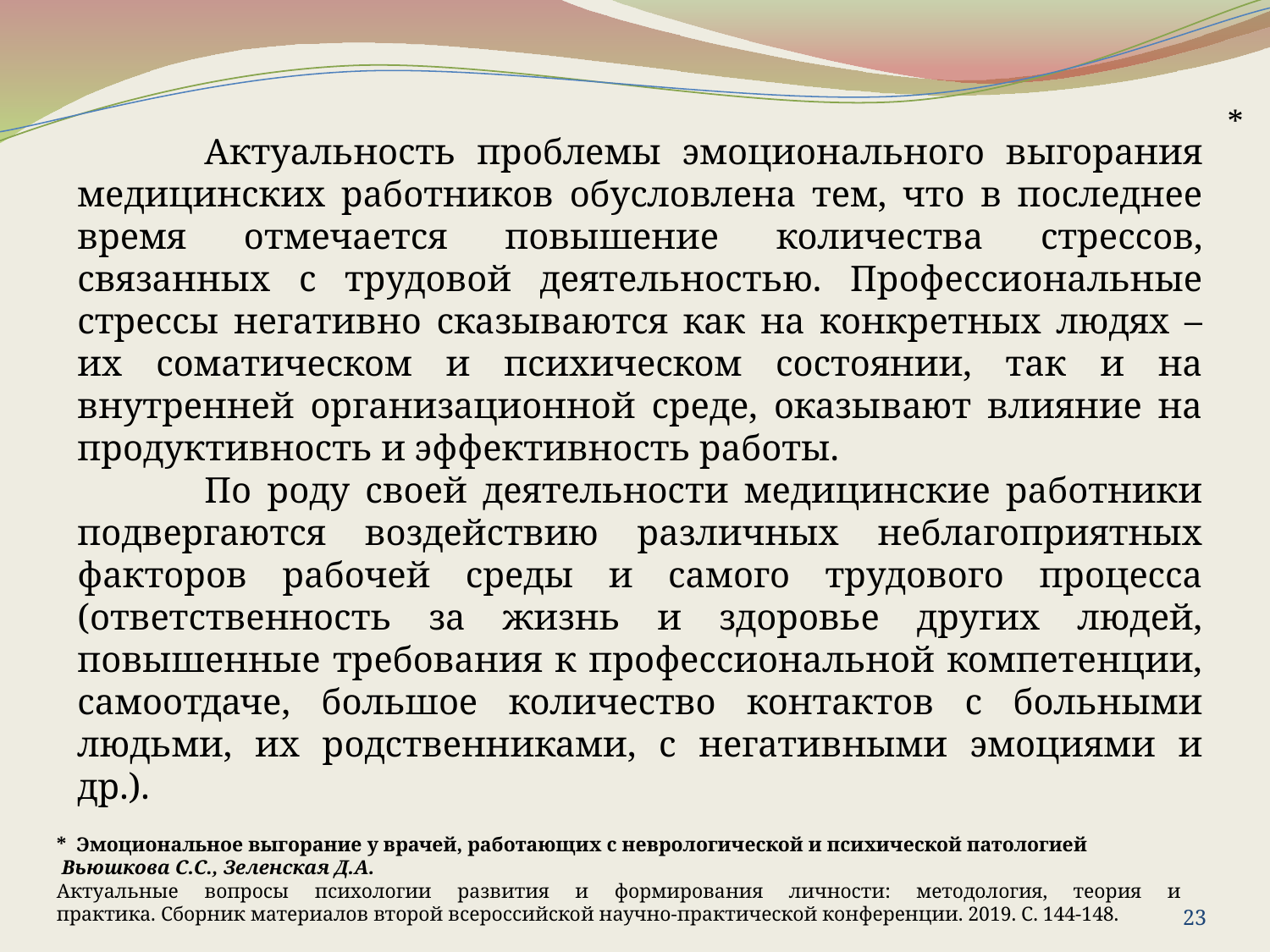

*
	Актуальность проблемы эмоционального выгорания медицинских работников обусловлена тем, что в последнее время отмечается повышение количества стрессов, связанных с трудовой деятельностью. Профессиональные стрессы негативно сказываются как на конкретных людях – их соматическом и психическом состоянии, так и на внутренней организационной среде, оказывают влияние на продуктивность и эффективность работы.
	По роду своей деятельности медицинские работники подвергаются воздействию различных неблагоприятных факторов рабочей среды и самого трудового процесса (ответственность за жизнь и здоровье других людей, повышенные требования к профессиональной компетенции, самоотдаче, большое количество контактов с больными людьми, их родственниками, с негативными эмоциями и др.).
*  Эмоциональное выгорание у врачей, работающих с неврологической и психической патологией
 Вьюшкова С.С., Зеленская Д.А.
Актуальные вопросы психологии развития и формирования личности: методология, теория и практика. Сборник материалов второй всероссийской научно-практической конференции. 2019. С. 144-148.
23